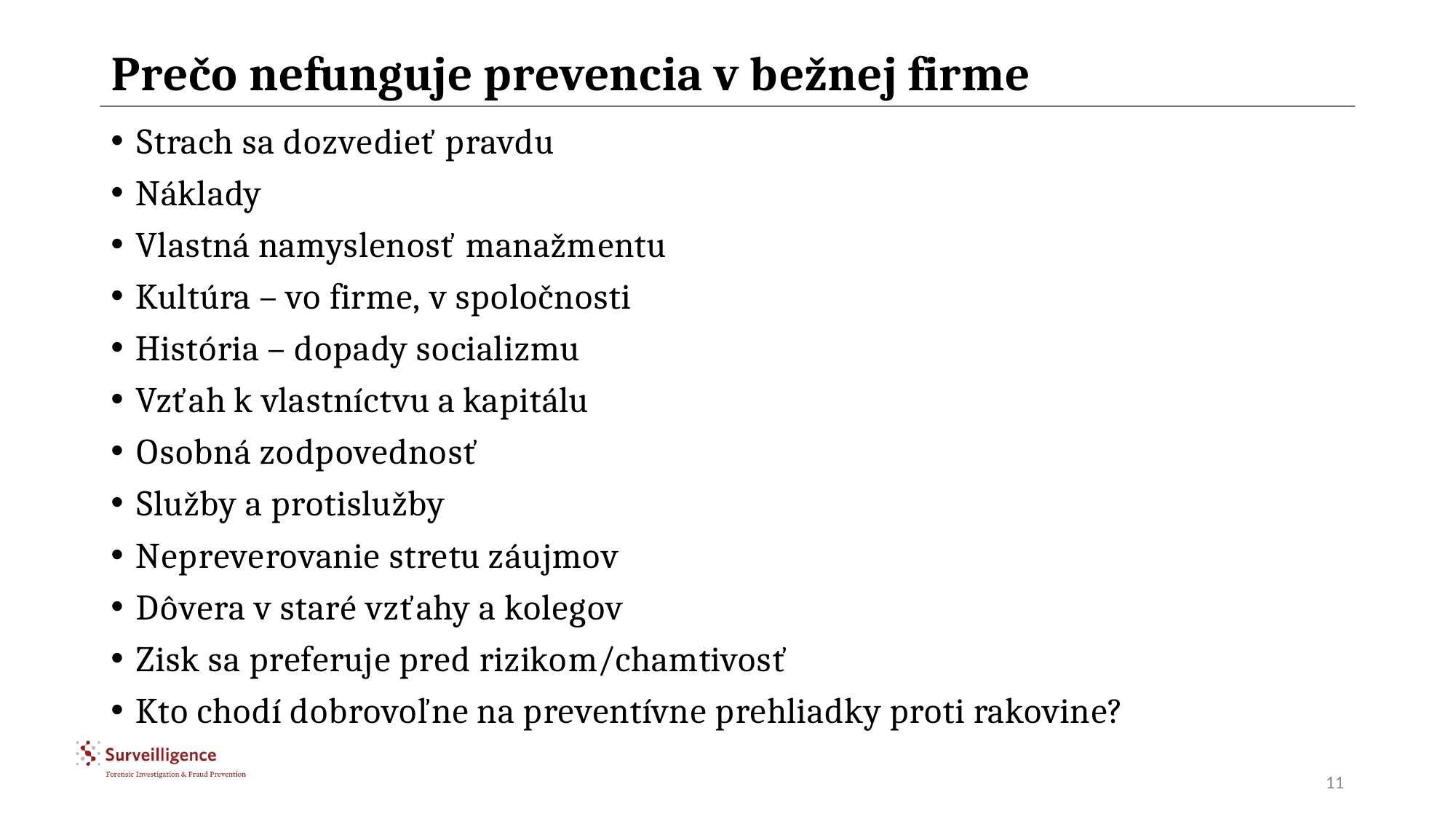

# Prečo nefunguje prevencia v bežnej firme
Strach sa dozvedieť pravdu
Náklady
Vlastná namyslenosť manažmentu
Kultúra – vo firme, v spoločnosti
História – dopady socializmu
Vzťah k vlastníctvu a kapitálu
Osobná zodpovednosť
Služby a protislužby
Nepreverovanie stretu záujmov
Dôvera v staré vzťahy a kolegov
Zisk sa preferuje pred rizikom/chamtivosť
Kto chodí dobrovoľne na preventívne prehliadky proti rakovine?
11